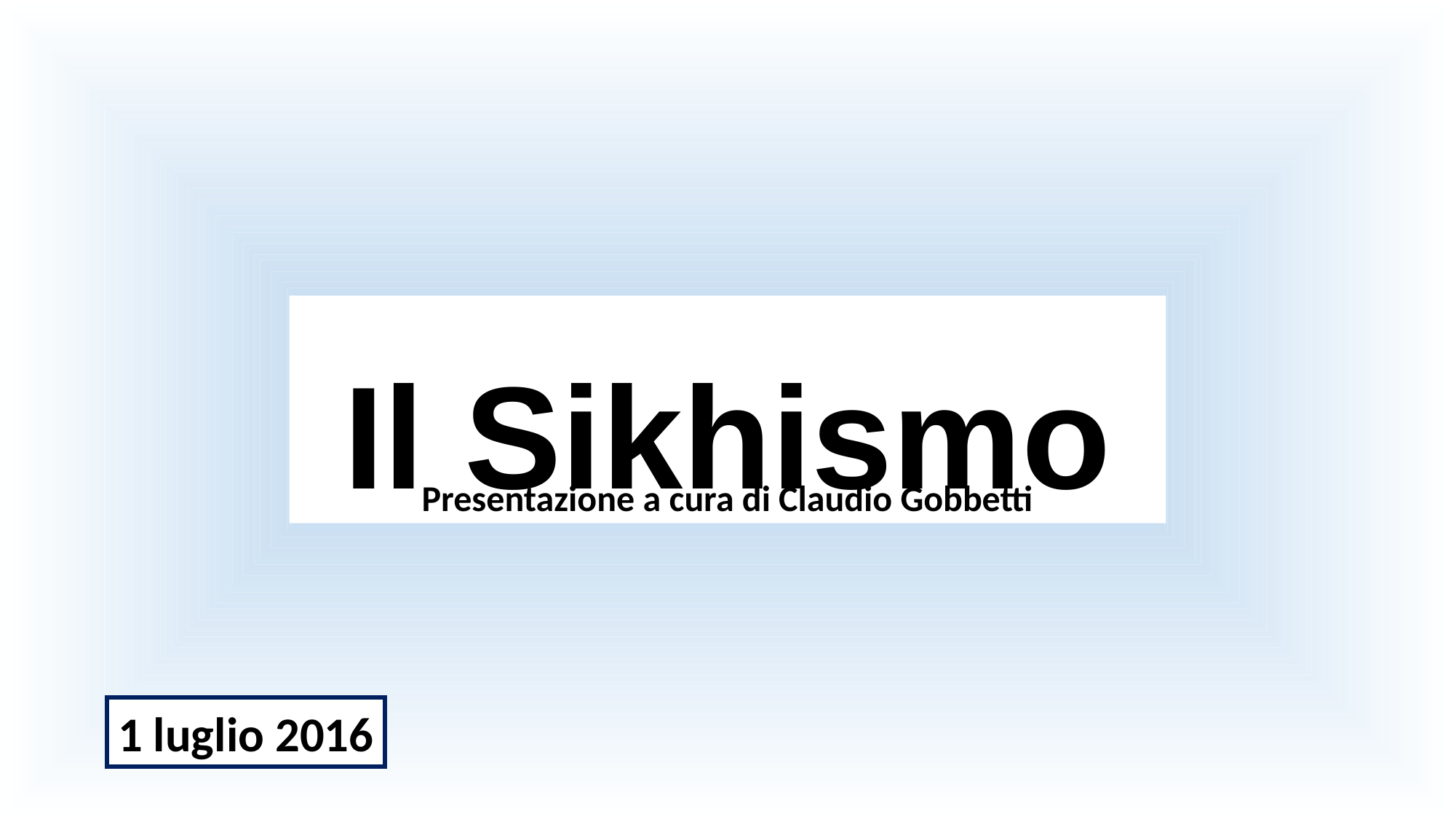

# Il Sikhismo
Presentazione a cura di Claudio Gobbetti
1 luglio 2016